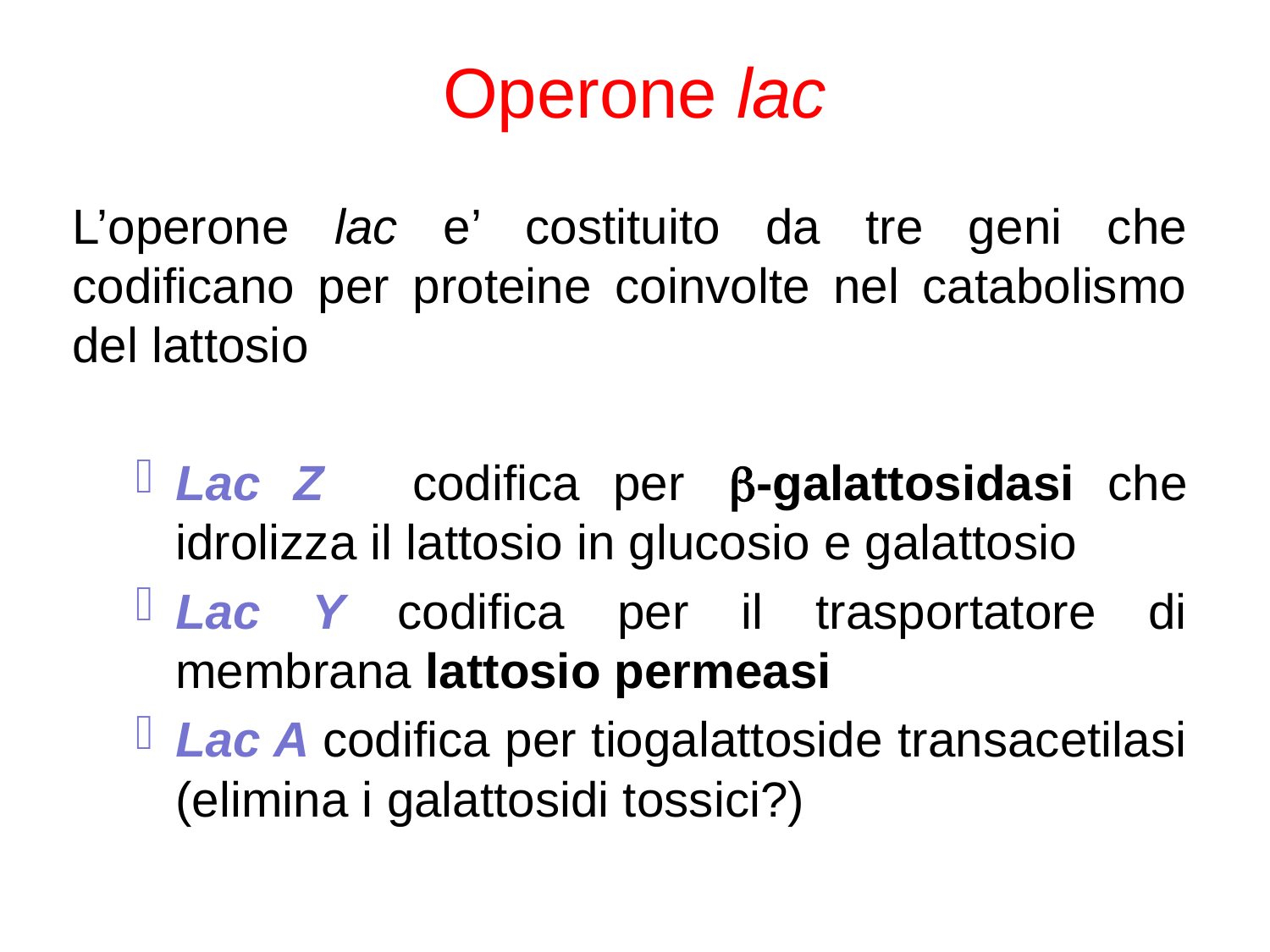

# Operone lac
L’operone lac e’ costituito da tre geni che codificano per proteine coinvolte nel catabolismo del lattosio

Lac Z  codifica per β-galattosidasi che idrolizza il lattosio in glucosio e galattosio
Lac Y codifica per il trasportatore di membrana lattosio permeasi
Lac A codifica per tiogalattoside transacetilasi (elimina i galattosidi tossici?)